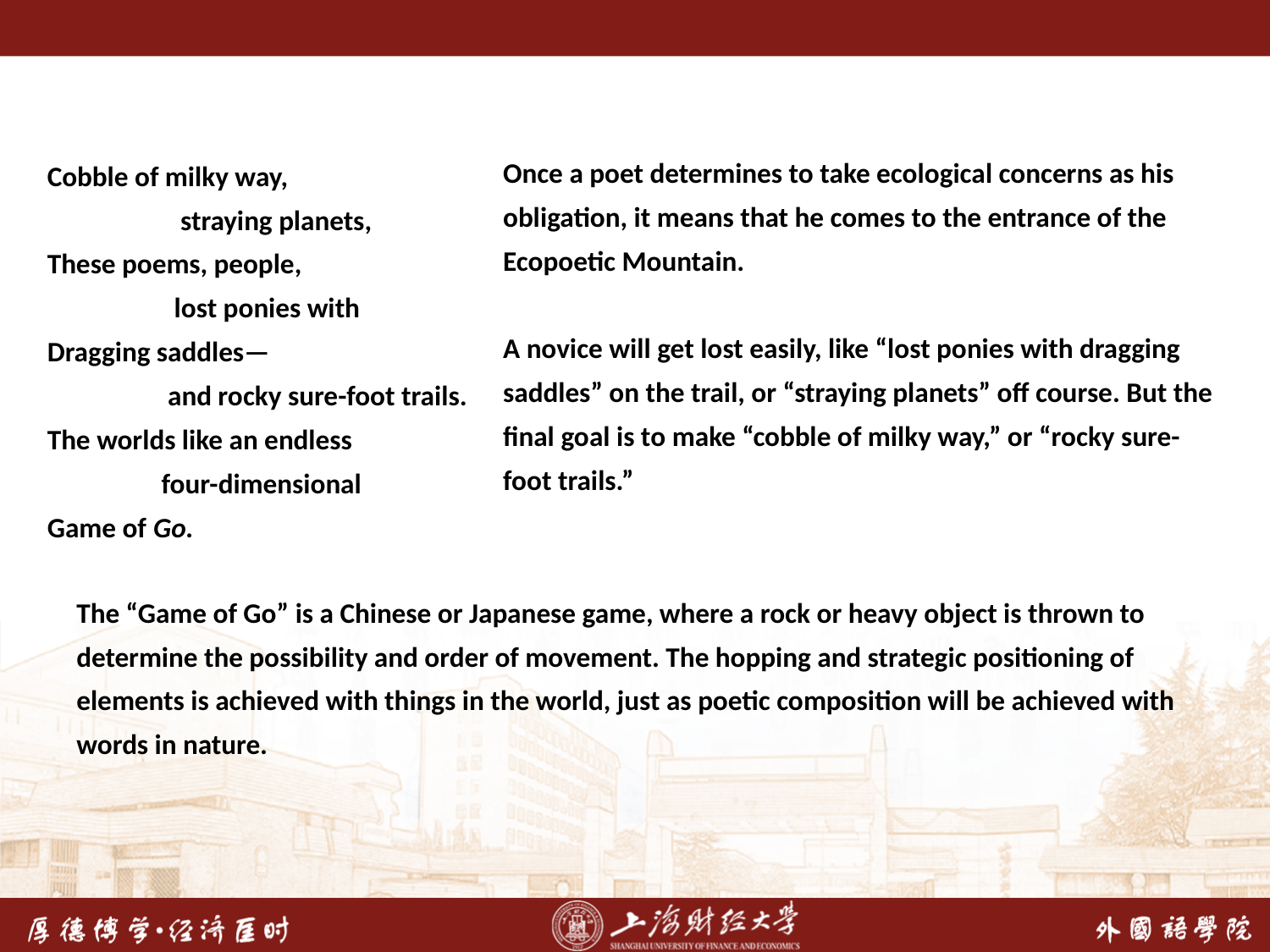

Once a poet determines to take ecological concerns as his obligation, it means that he comes to the entrance of the Ecopoetic Mountain.

A novice will get lost easily, like “lost ponies with dragging saddles” on the trail, or “straying planets” off course. But the final goal is to make “cobble of milky way,” or “rocky sure-foot trails.”
Cobble of milky way,
                     straying planets,
These poems, people,
                    lost ponies with
Dragging saddles—
                   and rocky sure-foot trails.
The worlds like an endless
                  four-dimensional
Game of Go.
The “Game of Go” is a Chinese or Japanese game, where a rock or heavy object is thrown to determine the possibility and order of movement. The hopping and strategic positioning of elements is achieved with things in the world, just as poetic composition will be achieved with words in nature.